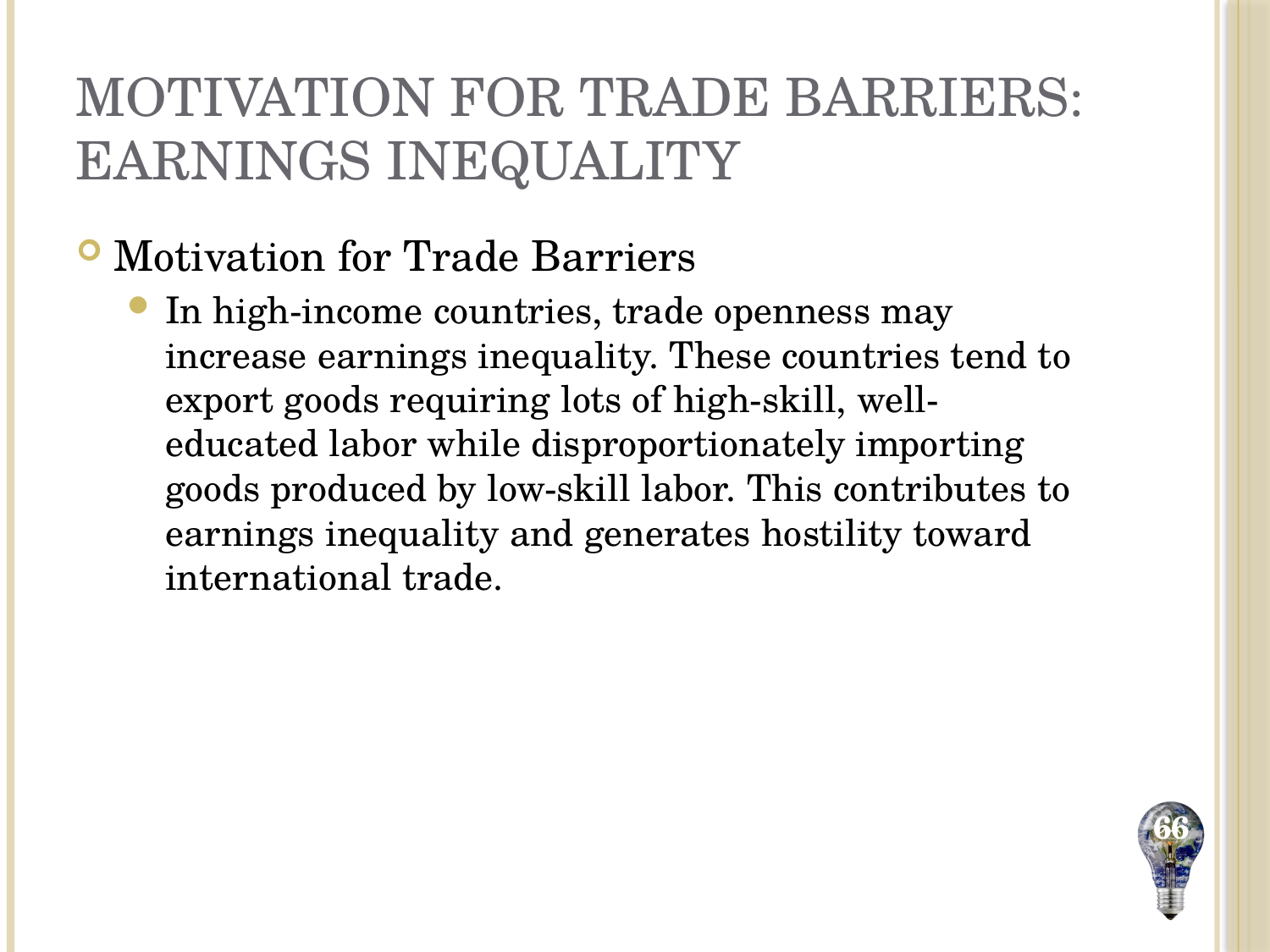

# Motivation for Trade Barriers: Earnings Inequality
Motivation for Trade Barriers
In high-income countries, trade openness may increase earnings inequality. These countries tend to export goods requiring lots of high-skill, well-educated labor while disproportionately importing goods produced by low-skill labor. This contributes to earnings inequality and generates hostility toward international trade.
66